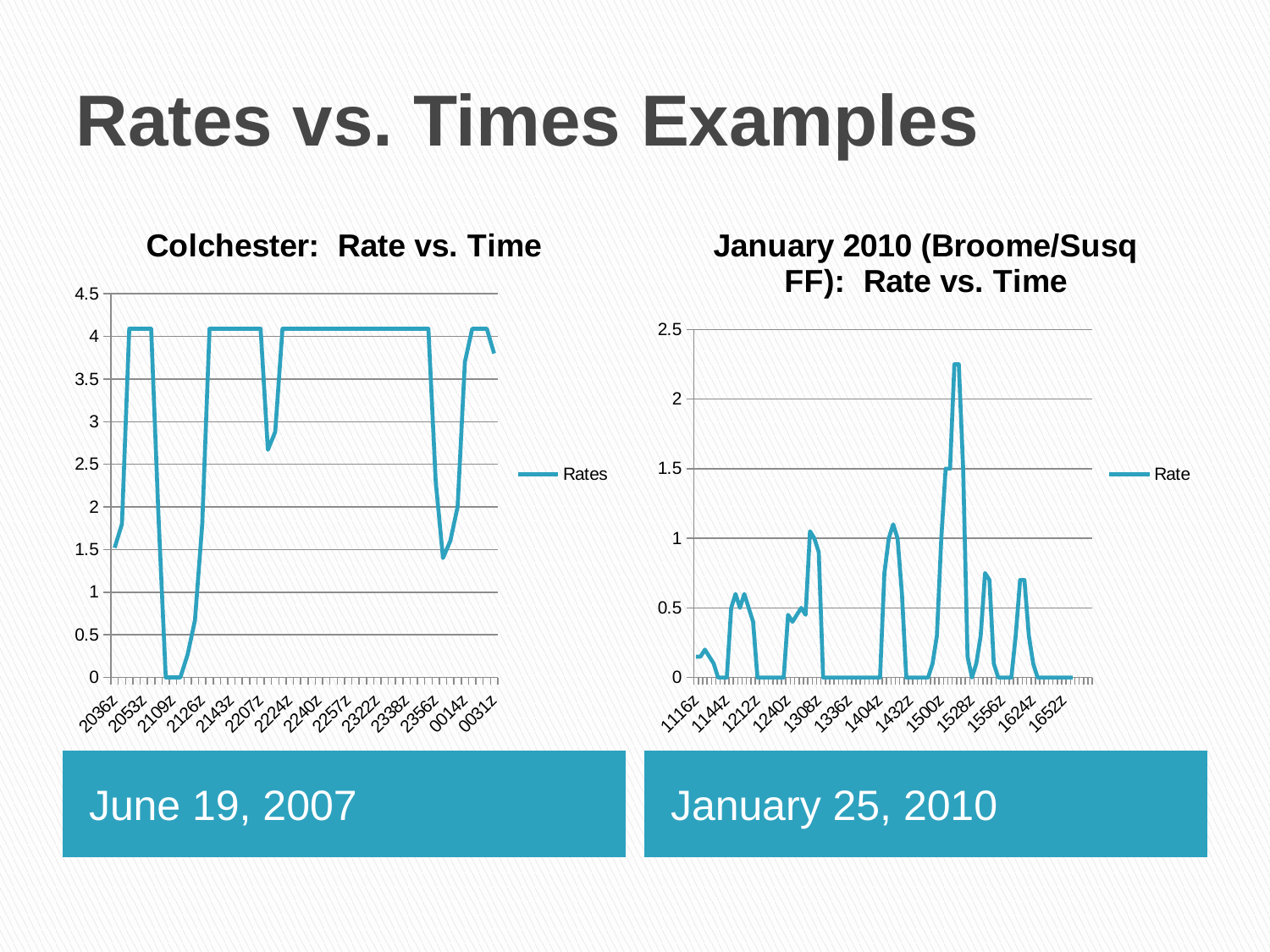

# Rates vs. Times Examples

### Chart: Colchester:  Rate vs. Time

| Category | Rates |
|---|---|
| 2036z | 1.52 |
| 2040z | 1.8 |
| 2045z | 4.09 |
| 2049z | 4.09 |
| 2053z | 4.09 |
| 2057z | 4.09 |
| 2101z | 1.9000000000000001 |
| 2105z | 0.0 |
| 2109z | 0.0 |
| 2114z | 0.0 |
| 2118z | 0.27 |
| 2122z | 0.6700000000000009 |
| 2126z | 1.8 |
| 2130z | 4.09 |
| 2134z | 4.09 |
| 2138z | 4.09 |
| 2143z | 4.09 |
| 2155z | 4.09 |
| 2159z | 4.09 |
| 2203z | 4.09 |
| 2207z | 4.09 |
| 2211z | 2.67 |
| 2216z | 2.88 |
| 2220z | 4.09 |
| 2224z | 4.09 |
| 2228z | 4.09 |
| 2232z | 4.09 |
| 2236z | 4.09 |
| 2240z | 4.09 |
| 2244z | 4.09 |
| 2249z | 4.09 |
| 2253z | 4.09 |
| 2257z | 4.09 |
| 2301z | 4.09 |
| 2305z | 4.09 |
| 2309z | 4.09 |
| 2322z | 4.09 |
| 2326z | 4.09 |
| 2330z | 4.09 |
| 2334z | 4.09 |
| 2338z | 4.09 |
| 2342z | 4.09 |
| 2347z | 4.09 |
| 2351z | 4.09 |
| 2356z | 2.3 |
| 0001z | 1.4 |
| 0005z | 1.6 |
| 0009z | 2.0 |
| 0014z | 3.7 |
| 0018z | 4.09 |
| 0022z | 4.09 |
| 0026z | 4.09 |
| 0031z | 3.8 |

### Chart: January 2010 (Broome/Susq FF):  Rate vs. Time

| Category | Rate |
|---|---|
| 1116z | 0.15000000000000016 |
| 1120z | 0.15000000000000016 |
| 1124z | 0.2 |
| 1128z | 0.15000000000000016 |
| 1132z | 0.1 |
| 1136z | 0.0 |
| 1140z | 0.0 |
| 1144z | 0.0 |
| 1148z | 0.5 |
| 1152z | 0.6000000000000006 |
| 1156z | 0.5 |
| 1200z | 0.6000000000000006 |
| 1204z | 0.5 |
| 1208z | 0.4 |
| 1212z | 0.0 |
| 1216z | 0.0 |
| 1220z | 0.0 |
| 1224z | 0.0 |
| 1228z | 0.0 |
| 1232z | 0.0 |
| 1236z | 0.0 |
| 1240z | 0.45 |
| 1244z | 0.4 |
| 1248z | 0.45 |
| 1252z | 0.5 |
| 1256z | 0.45 |
| 1300z | 1.05 |
| 1304z | 1.0 |
| 1308z | 0.9 |
| 1312z | 0.0 |
| 1316z | 0.0 |
| 1320z | 0.0 |
| 1324z | 0.0 |
| 1328z | 0.0 |
| 1332z | 0.0 |
| 1336z | 0.0 |
| 1340z | 0.0 |
| 1344z | 0.0 |
| 1348z | 0.0 |
| 1352z | 0.0 |
| 1356z | 0.0 |
| 1400z | 0.0 |
| 1404z | 0.0 |
| 1408z | 0.7500000000000008 |
| 1412z | 1.0 |
| 1416z | 1.1 |
| 1420z | 1.0 |
| 1424z | 0.6000000000000006 |
| 1428z | 0.0 |
| 1432z | 0.0 |
| 1436z | 0.0 |
| 1440z | 0.0 |
| 1444z | 0.0 |
| 1448z | 0.0 |
| 1452z | 0.1 |
| 1456z | 0.3000000000000003 |
| 1500z | 1.0 |
| 1504z | 1.5 |
| 1508z | 1.5 |
| 1512z | 2.25 |
| 1516z | 2.25 |
| 1520z | 1.5 |
| 1524z | 0.15000000000000016 |
| 1528z | 0.0 |
| 1532z | 0.1 |
| 1536z | 0.3000000000000003 |
| 1540z | 0.7500000000000008 |
| 1544z | 0.7000000000000006 |
| 1548z | 0.1 |
| 1552z | 0.0 |
| 1556z | 0.0 |
| 1600z | 0.0 |
| 1604z | 0.0 |
| 1608z | 0.3000000000000003 |
| 1612z | 0.7000000000000006 |
| 1616z | 0.7000000000000006 |
| 1620z | 0.3000000000000003 |
| 1624z | 0.1 |
| 1628z | 0.0 |
| 1632z | 0.0 |
| 1636z | 0.0 |
| 1640z | 0.0 |
| 1644z | 0.0 |
| 1648z | 0.0 |
| 1652z | 0.0 |
| 1656z | 0.0 |
| 1700z | 0.0 |
June 19, 2007
January 25, 2010